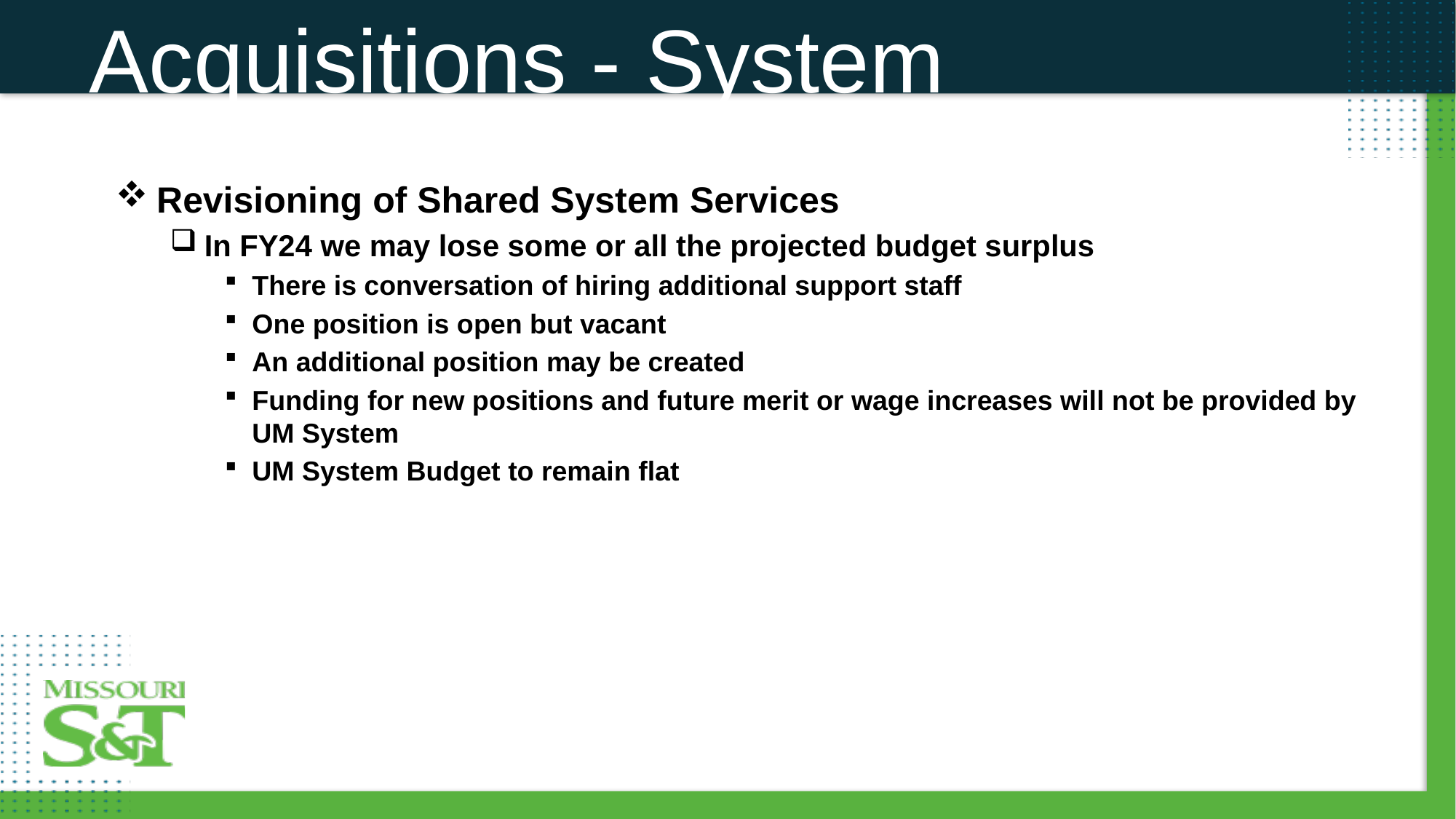

Acquisitions - System
Revisioning of Shared System Services
In FY24 we may lose some or all the projected budget surplus
There is conversation of hiring additional support staff
One position is open but vacant
An additional position may be created
Funding for new positions and future merit or wage increases will not be provided by UM System
UM System Budget to remain flat